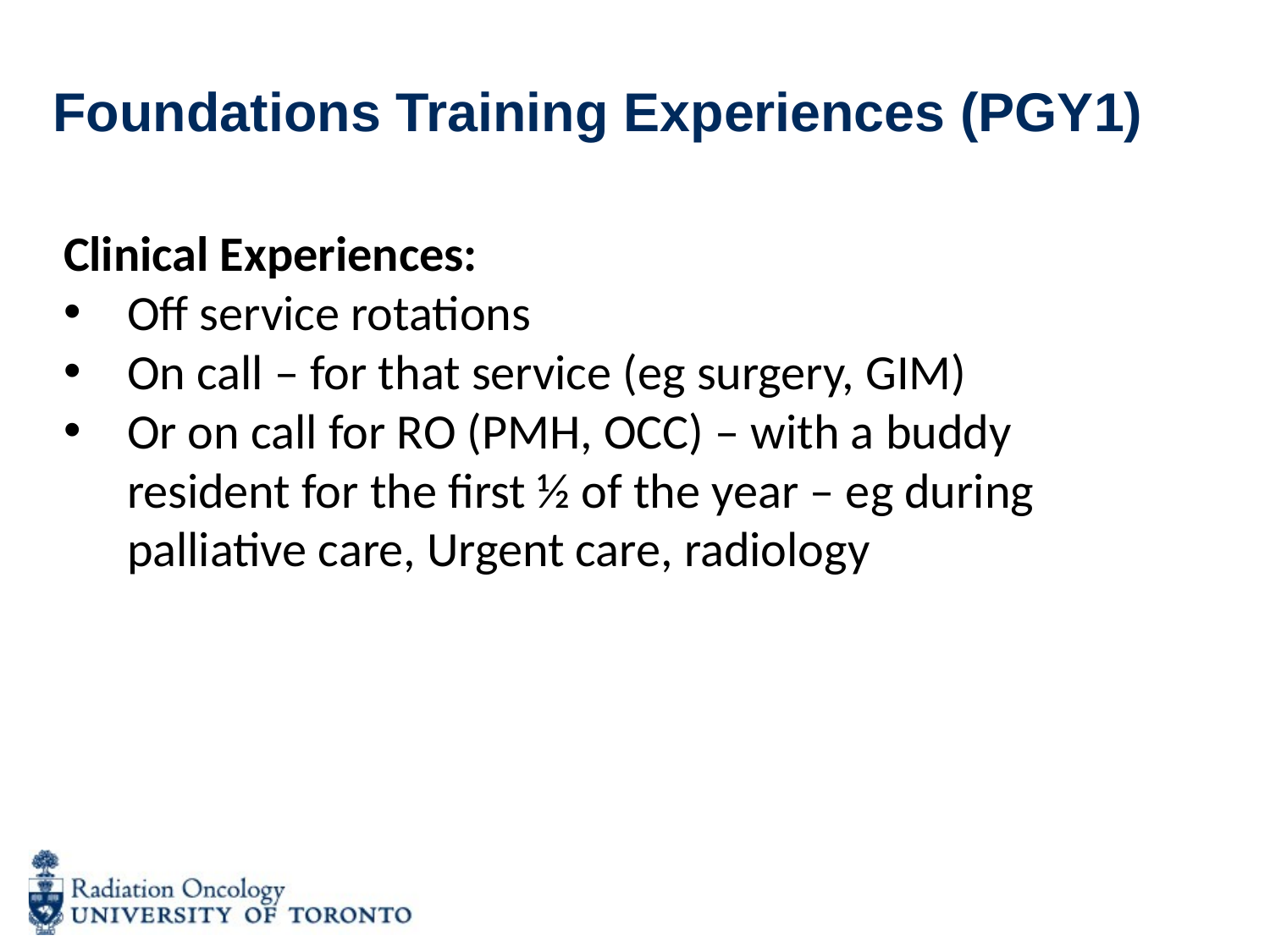

# Foundations Training Experiences (PGY1)
Clinical Experiences:
Off service rotations
On call – for that service (eg surgery, GIM)
Or on call for RO (PMH, OCC) – with a buddy resident for the first ½ of the year – eg during palliative care, Urgent care, radiology